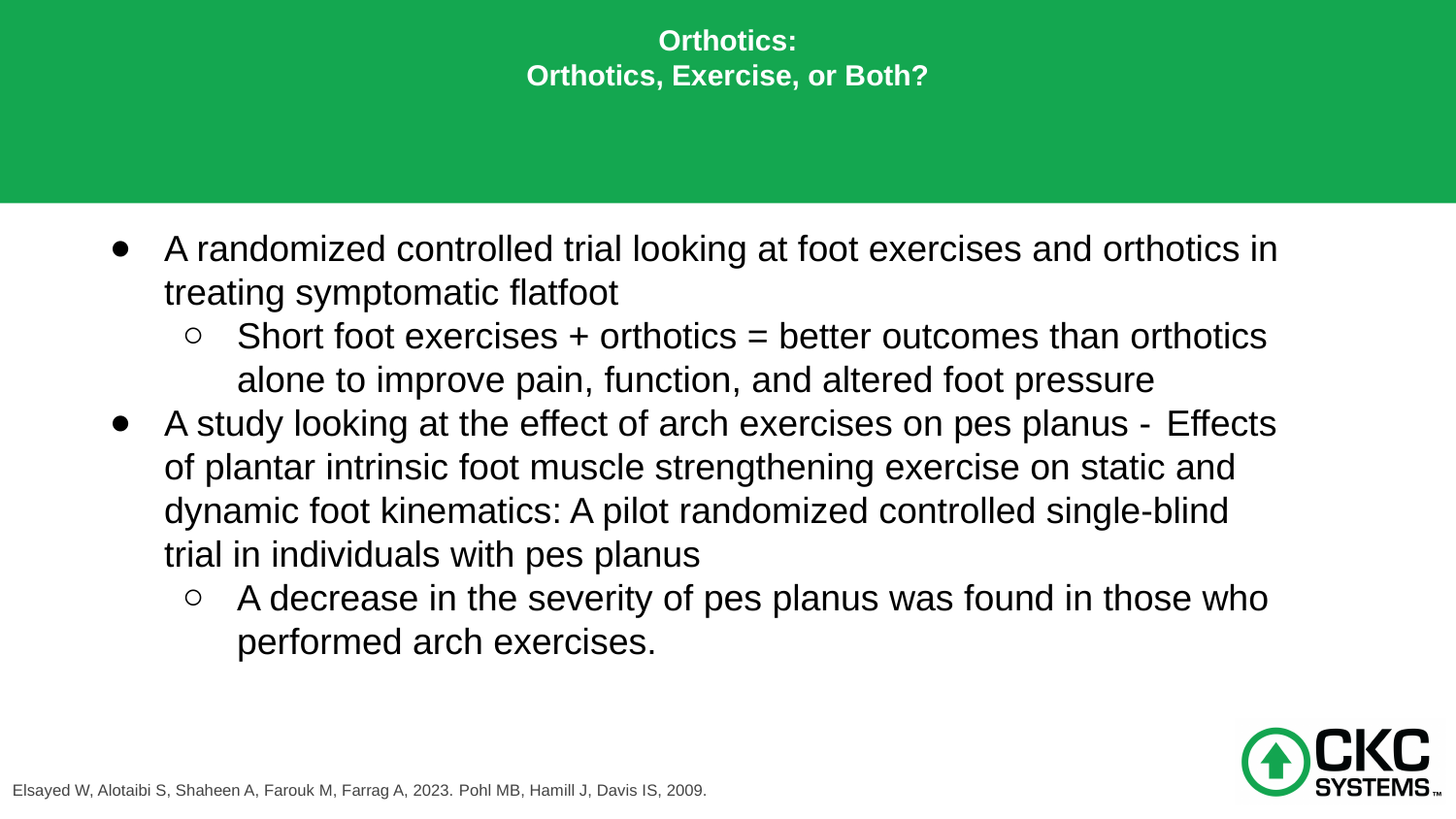

# Orthotics: Orthotics, Exercise, or Both?
A randomized controlled trial looking at foot exercises and orthotics in treating symptomatic flatfoot
Short foot exercises + orthotics = better outcomes than orthotics alone to improve pain, function, and altered foot pressure
A study looking at the effect of arch exercises on pes planus -  Effects of plantar intrinsic foot muscle strengthening exercise on static and dynamic foot kinematics: A pilot randomized controlled single-blind trial in individuals with pes planus
A decrease in the severity of pes planus was found in those who performed arch exercises.
Elsayed W, Alotaibi S, Shaheen A, Farouk M, Farrag A, 2023. Pohl MB, Hamill J, Davis IS, 2009.